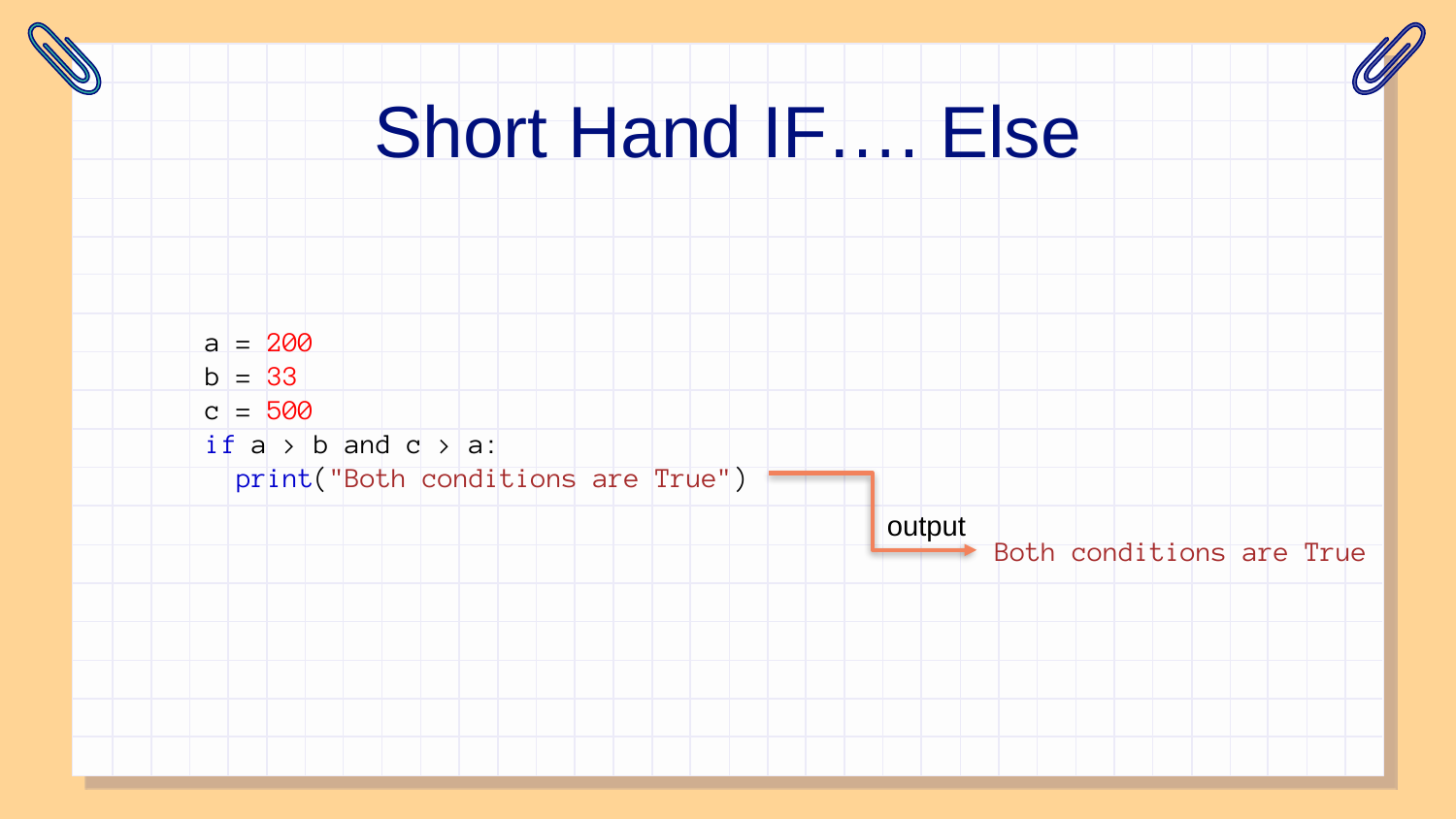

# Short Hand IF…. Else
a = 200
b = 33
c = 500
if a > b and c > a:
  print("Both conditions are True")
output
Both conditions are True